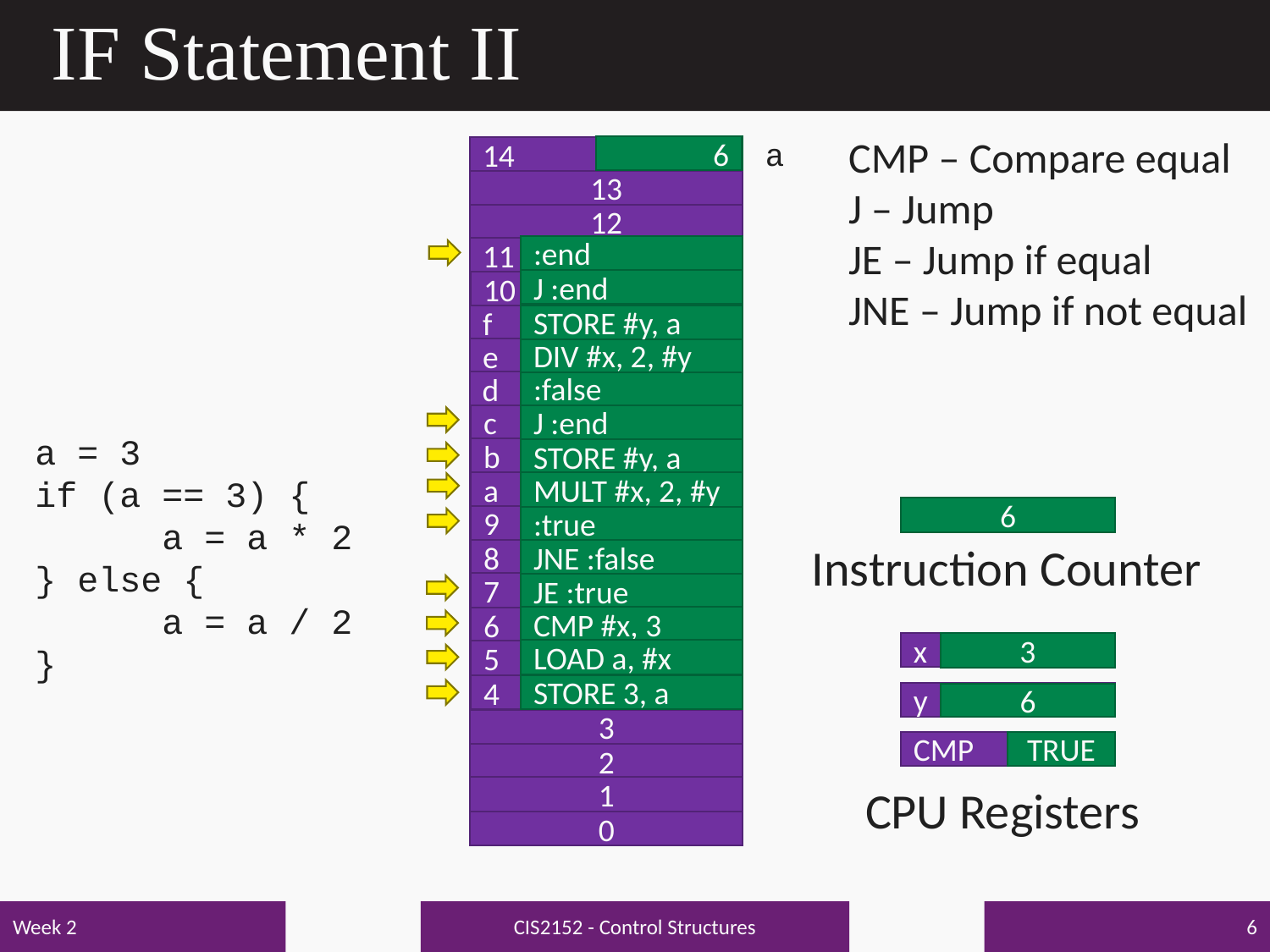

# IF Statement II
CMP – Compare equal
J – Jump
JE – Jump if equal
JNE – Jump if not equal
6
3
a
14
14
13
12
:end
11
11

J :end
10
10
f
STORE #y, a
f
DIV #x, 2, #y
e
e
:false
d
d
J :end
c
c

a = 3
if (a == 3) {
	a = a * 2
} else {
	a = a / 2
}
b
STORE #y, a
b

MULT #x, 2, #y
a

a

11
c
b
a
9
7
4
5
6
9
:true
9

Instruction Counter
JNE :false
8
8
7
JE :true
7

CMP #x, 3
6
6

x
y
CMP
3
LOAD a, #x
5
5

STORE 3, a
4
4

6
3
TRUE
2
CPU Registers
1
0
CIS2152 - Control Structures
Week 2
6